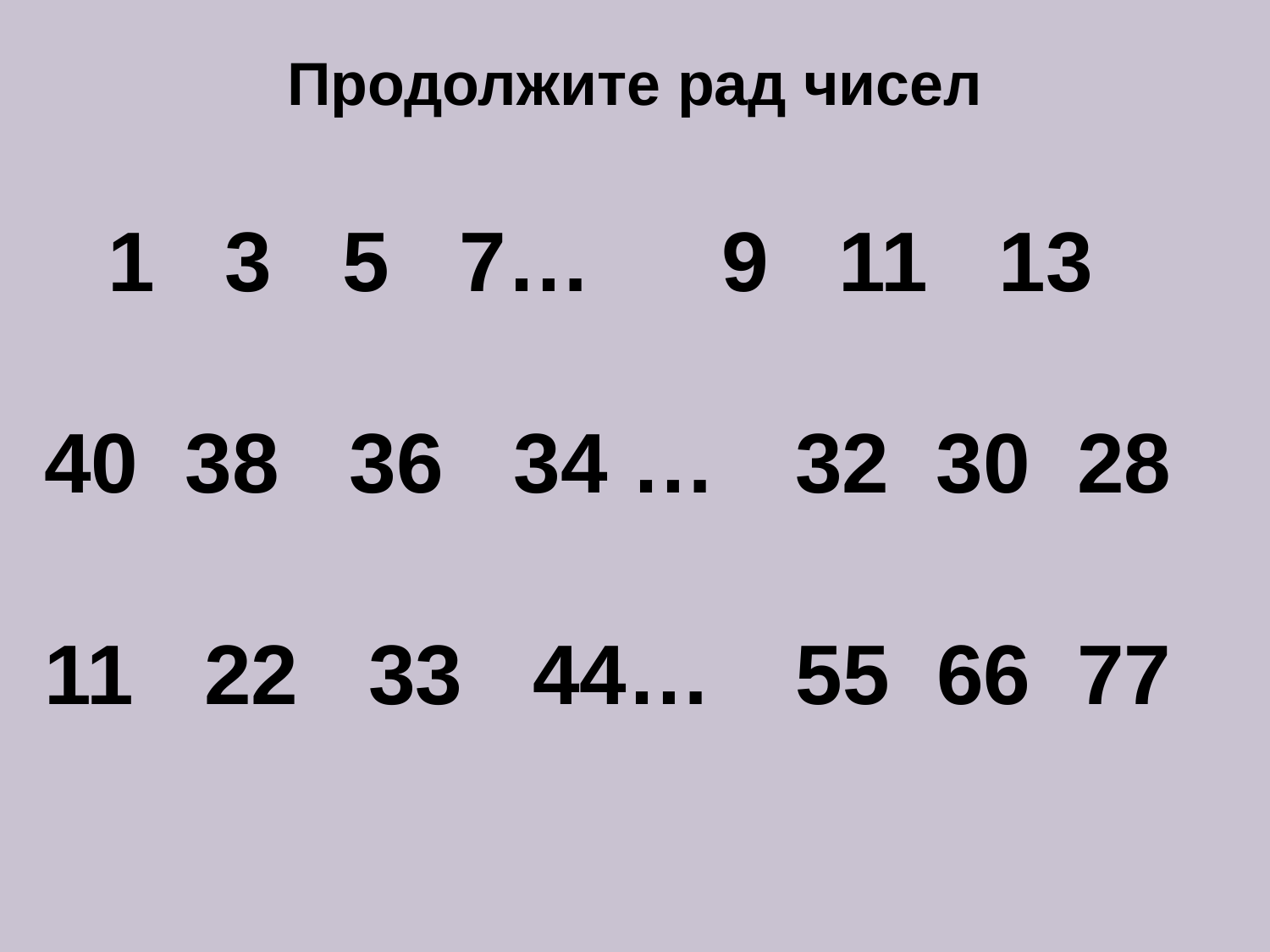

# Продолжите рад чисел
1   3   5   7…
9   11   13
40  38   36   34 …
32  30  28
11   22   33   44…
55  66  77